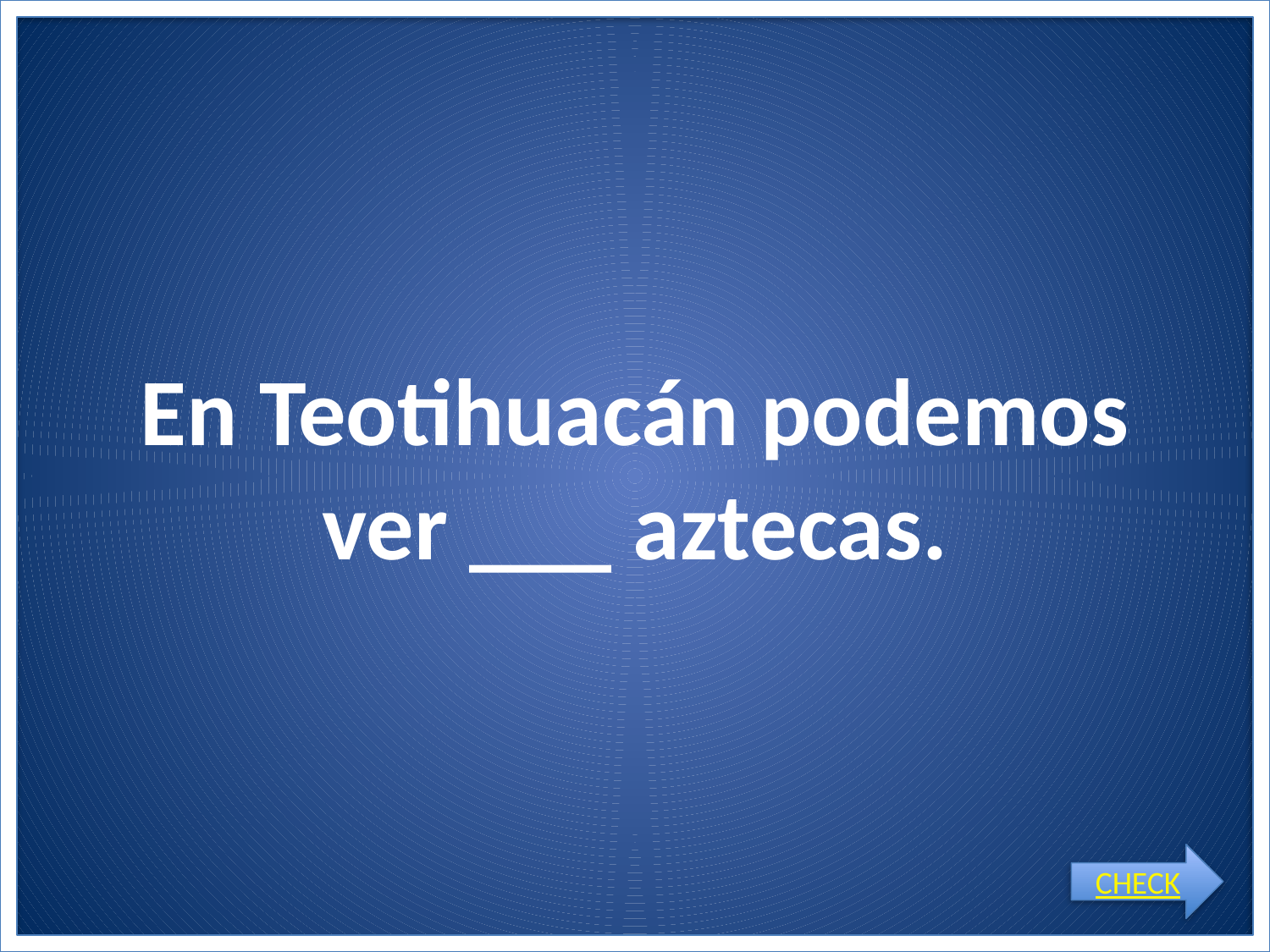

# En Teotihuacán podemos ver ___ aztecas.
CHECK